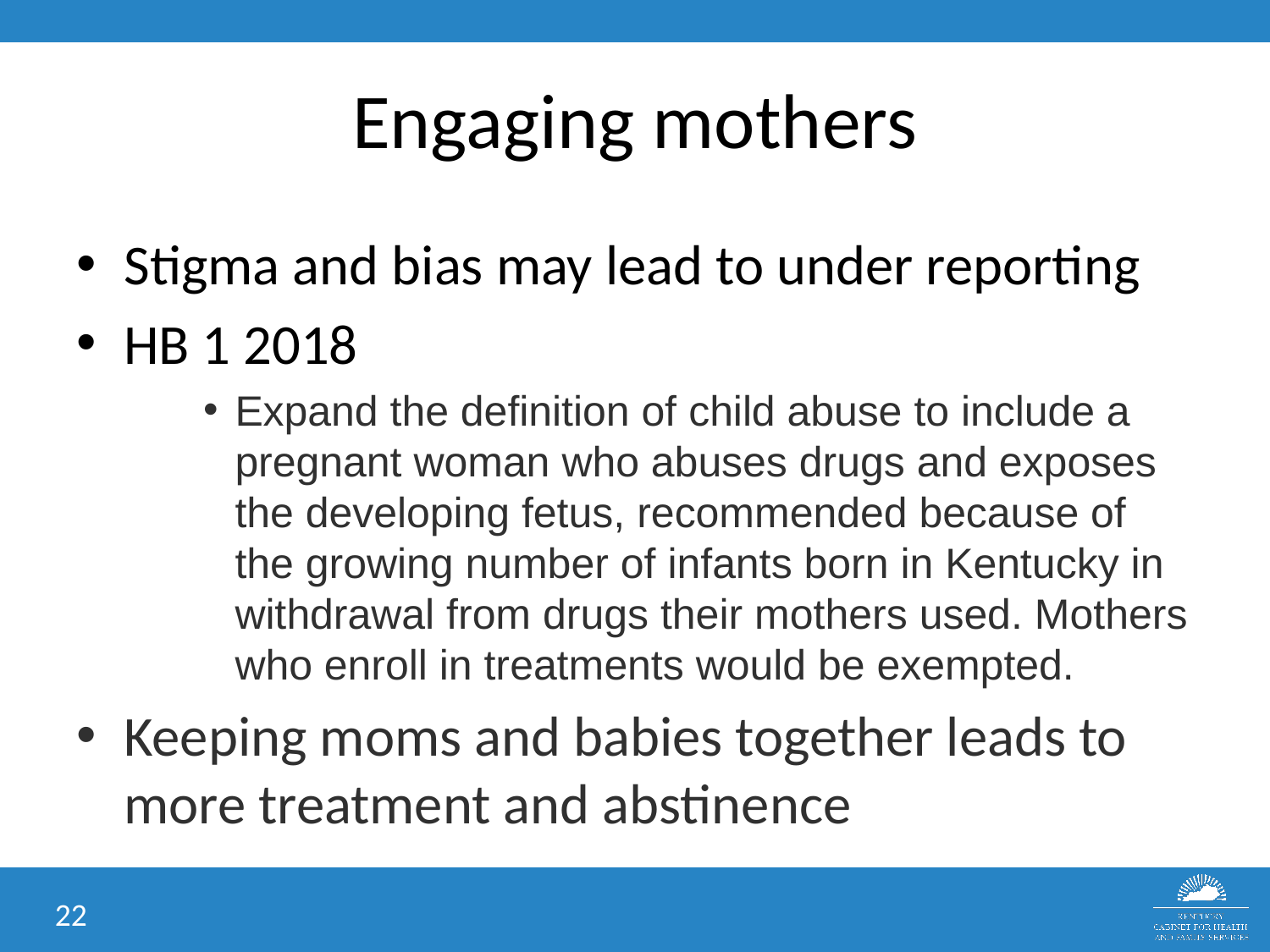

# Engaging mothers
Stigma and bias may lead to under reporting
HB 1 2018
Expand the definition of child abuse to include a pregnant woman who abuses drugs and exposes the developing fetus, recommended because of the growing number of infants born in Kentucky in withdrawal from drugs their mothers used. Mothers who enroll in treatments would be exempted.
Keeping moms and babies together leads to more treatment and abstinence
22